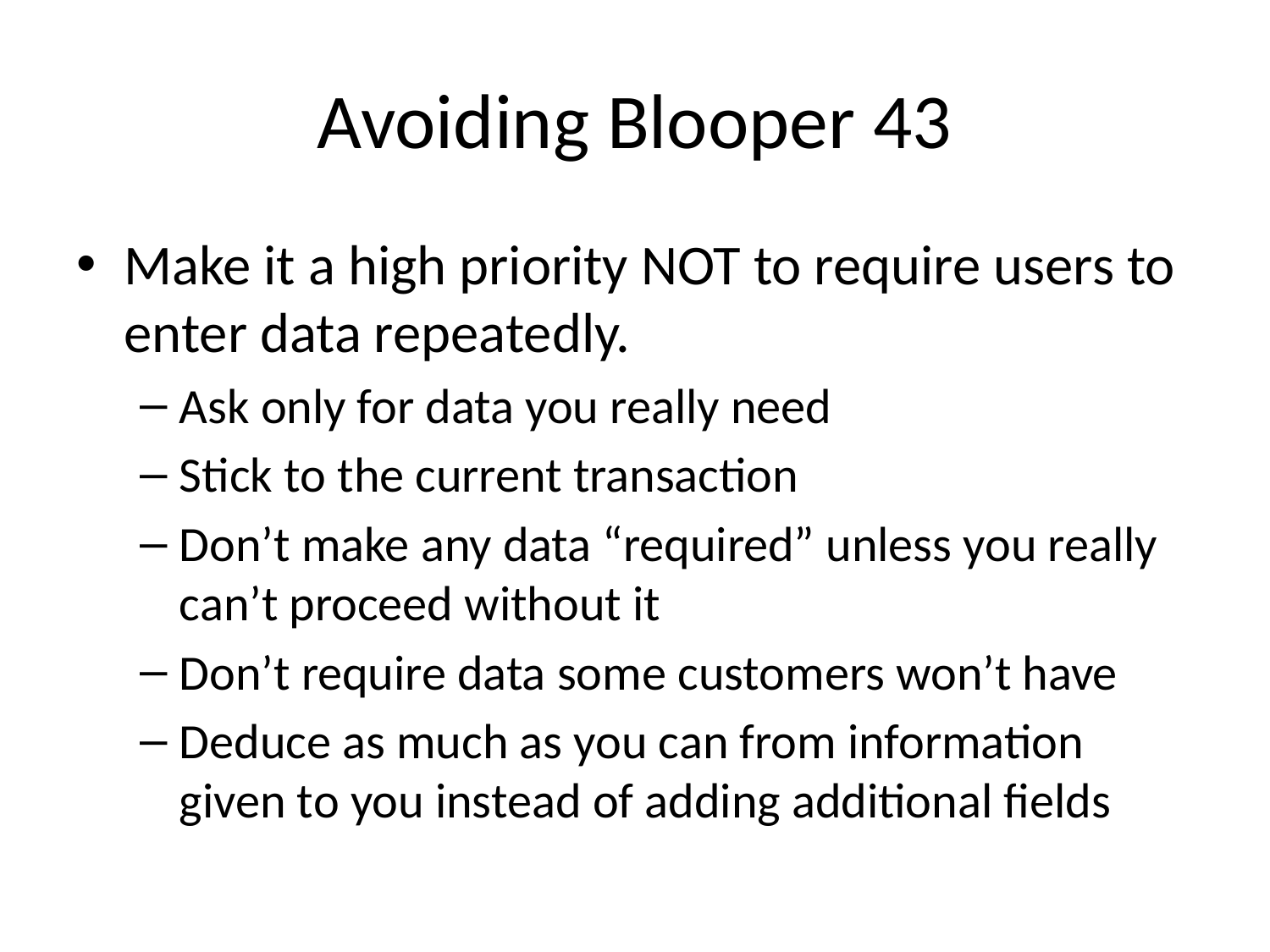

# Avoiding Blooper 43
Make it a high priority NOT to require users to enter data repeatedly.
Ask only for data you really need
Stick to the current transaction
Don’t make any data “required” unless you really can’t proceed without it
Don’t require data some customers won’t have
Deduce as much as you can from information given to you instead of adding additional fields